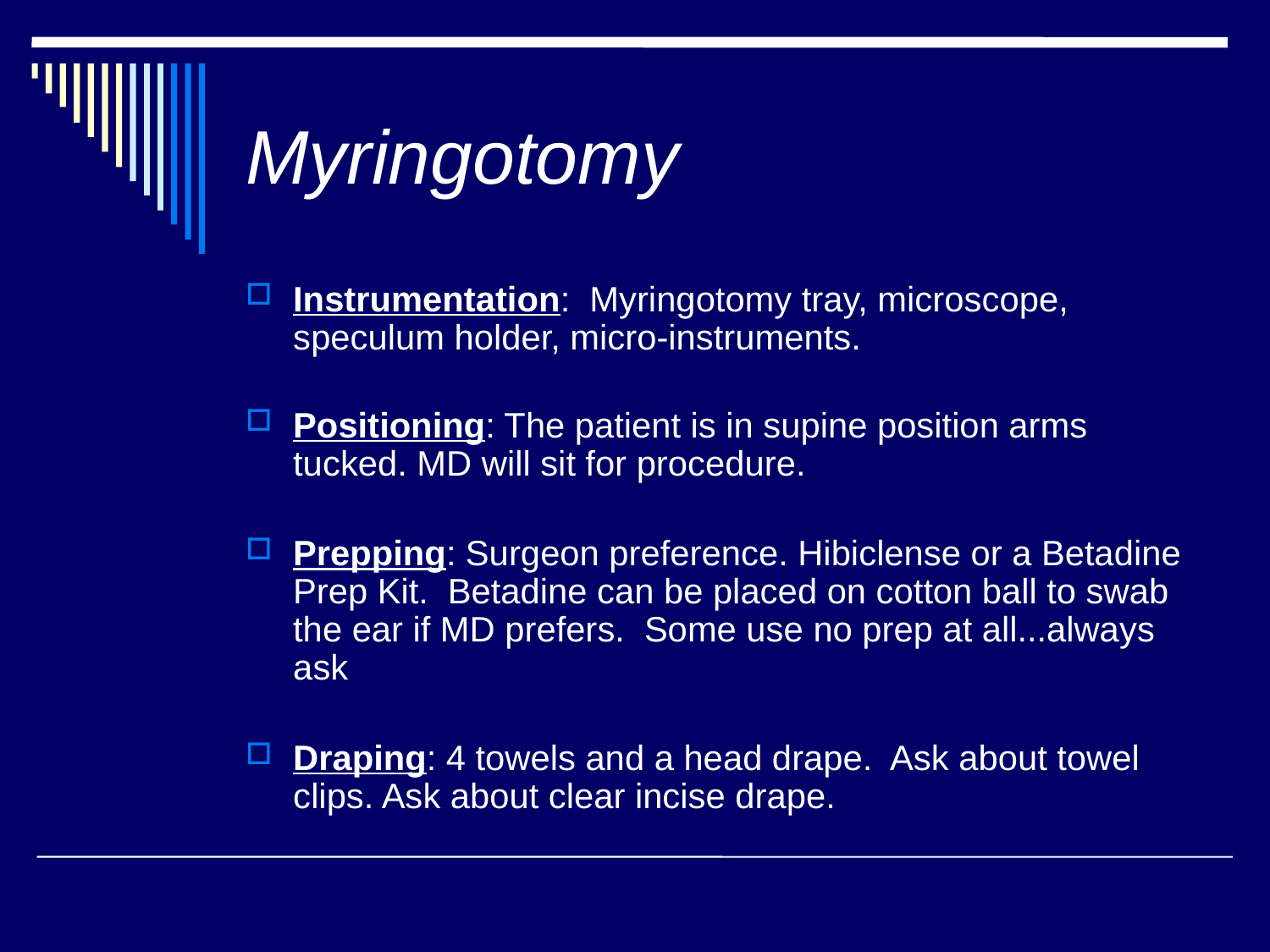

# Myringotomy
Instrumentation:  Myringotomy tray, microscope, speculum holder, micro-instruments.

Positioning: The patient is in supine position arms tucked. MD will sit for procedure.

Prepping: Surgeon preference. Hibiclense or a Betadine Prep Kit.  Betadine can be placed on cotton ball to swab the ear if MD prefers.  Some use no prep at all...always ask

Draping: 4 towels and a head drape.  Ask about towel clips. Ask about clear incise drape.